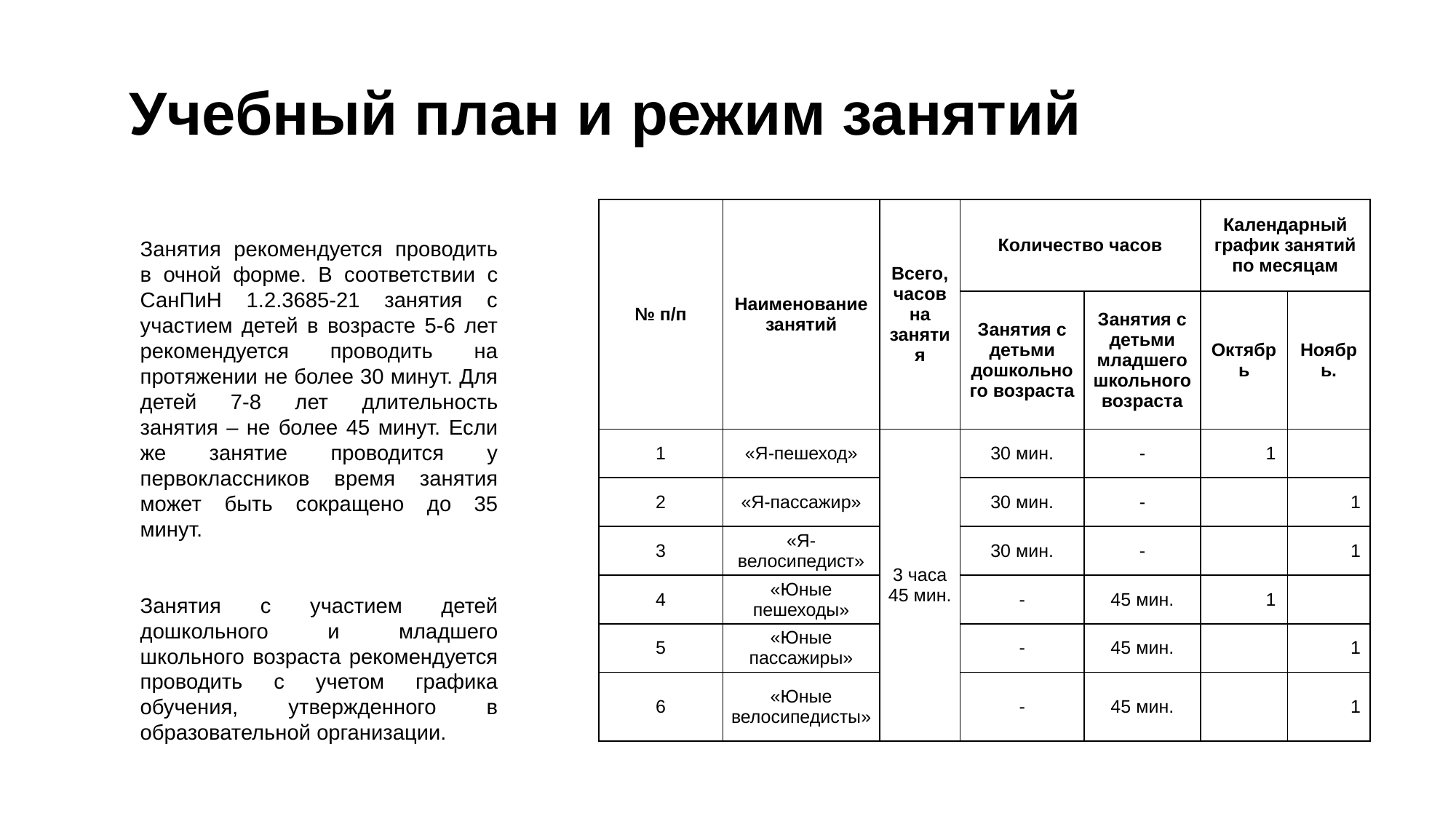

Учебный план и режим занятий
| № п/п | Наименование занятий | Всего, часов на занятия | Количество часов |  | Календарный график занятий по месяцам |  |
| --- | --- | --- | --- | --- | --- | --- |
|  |  |  | Занятия с детьми дошкольного возраста | Занятия с детьми младшего школьного возраста | Октябрь | Ноябрь. |
| 1 | «Я-пешеход» | 3 часа 45 мин. | 30 мин. | - | 1 |  |
| 2 | «Я-пассажир» |  | 30 мин. | - |  | 1 |
| 3 | «Я-велосипедист» |  | 30 мин. | - |  | 1 |
| 4 | «Юные пешеходы» |  | - | 45 мин. | 1 |  |
| 5 | «Юные пассажиры» |  | - | 45 мин. |  | 1 |
| 6 | «Юные велосипедисты» |  | - | 45 мин. |  | 1 |
Занятия рекомендуется проводить в очной форме. В соответствии с СанПиН 1.2.3685-21 занятия с участием детей в возрасте 5-6 лет рекомендуется проводить на протяжении не более 30 минут. Для детей 7-8 лет длительность занятия – не более 45 минут. Если же занятие проводится у первоклассников время занятия может быть сокращено до 35 минут.

Занятия с участием детей дошкольного и младшего школьного возраста рекомендуется проводить с учетом графика обучения, утвержденного в образовательной организации.